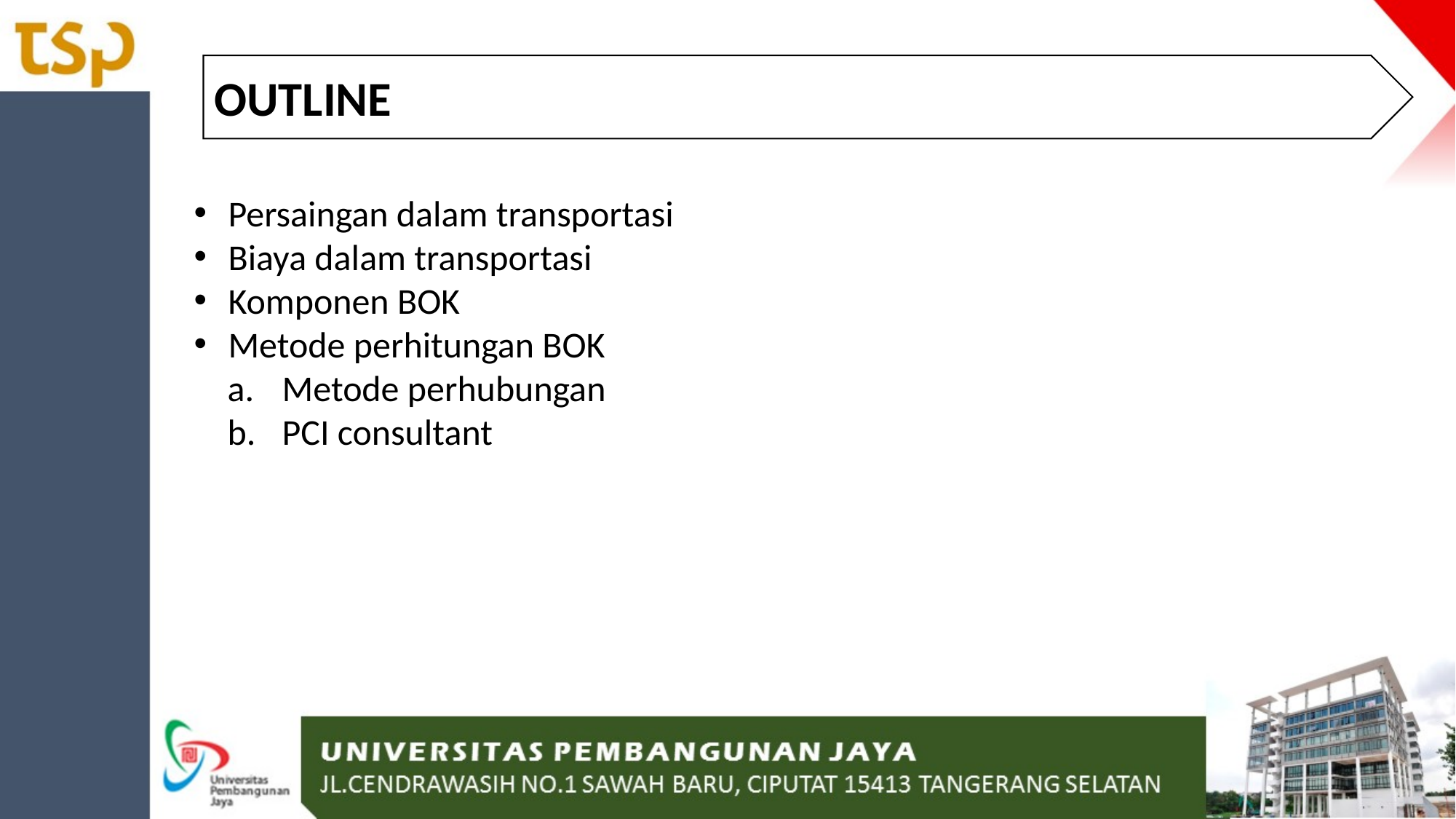

OUTLINE
Persaingan dalam transportasi
Biaya dalam transportasi
Komponen BOK
Metode perhitungan BOK
Metode perhubungan
PCI consultant